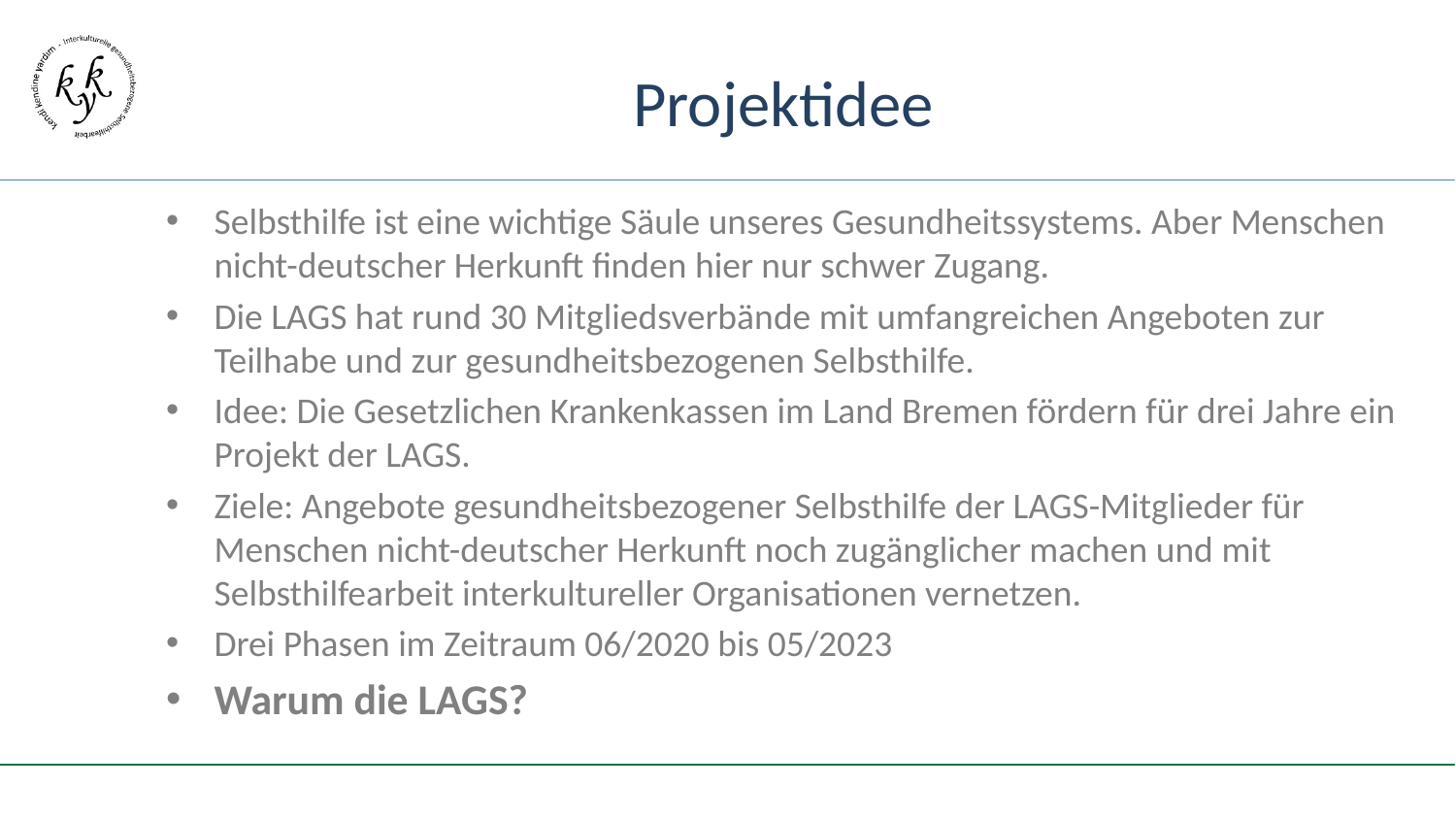

# Projektidee
Selbsthilfe ist eine wichtige Säule unseres Gesundheitssystems. Aber Menschen nicht-deutscher Herkunft finden hier nur schwer Zugang.
Die LAGS hat rund 30 Mitgliedsverbände mit umfangreichen Angeboten zur Teilhabe und zur gesundheitsbezogenen Selbsthilfe.
Idee: Die Gesetzlichen Krankenkassen im Land Bremen fördern für drei Jahre ein Projekt der LAGS.
Ziele: Angebote gesundheitsbezogener Selbsthilfe der LAGS-Mitglieder für Menschen nicht-deutscher Herkunft noch zugänglicher machen und mit Selbsthilfearbeit interkultureller Organisationen vernetzen.
Drei Phasen im Zeitraum 06/2020 bis 05/2023
Warum die LAGS?